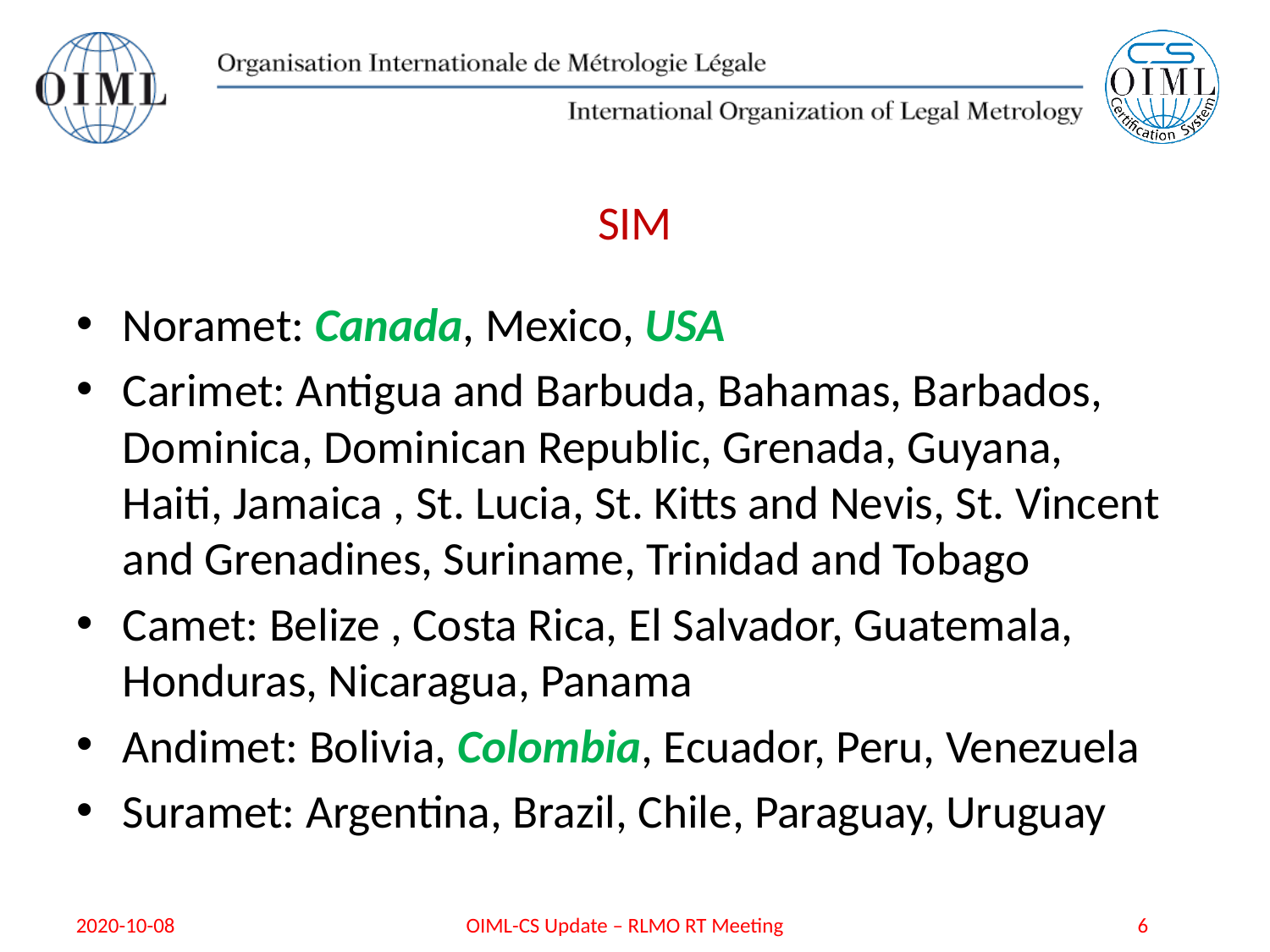

# SIM
Noramet: Canada, Mexico, USA
Carimet: Antigua and Barbuda, Bahamas, Barbados,  Dominica, Dominican Republic, Grenada, Guyana, Haiti, Jamaica , St. Lucia, St. Kitts and Nevis, St. Vincent and Grenadines, Suriname, Trinidad and Tobago
Camet: Belize , Costa Rica, El Salvador, Guatemala, Honduras, Nicaragua, Panama
Andimet: Bolivia, Colombia, Ecuador, Peru, Venezuela
Suramet: Argentina, Brazil, Chile, Paraguay, Uruguay
2020-10-08
OIML-CS Update – RLMO RT Meeting
6